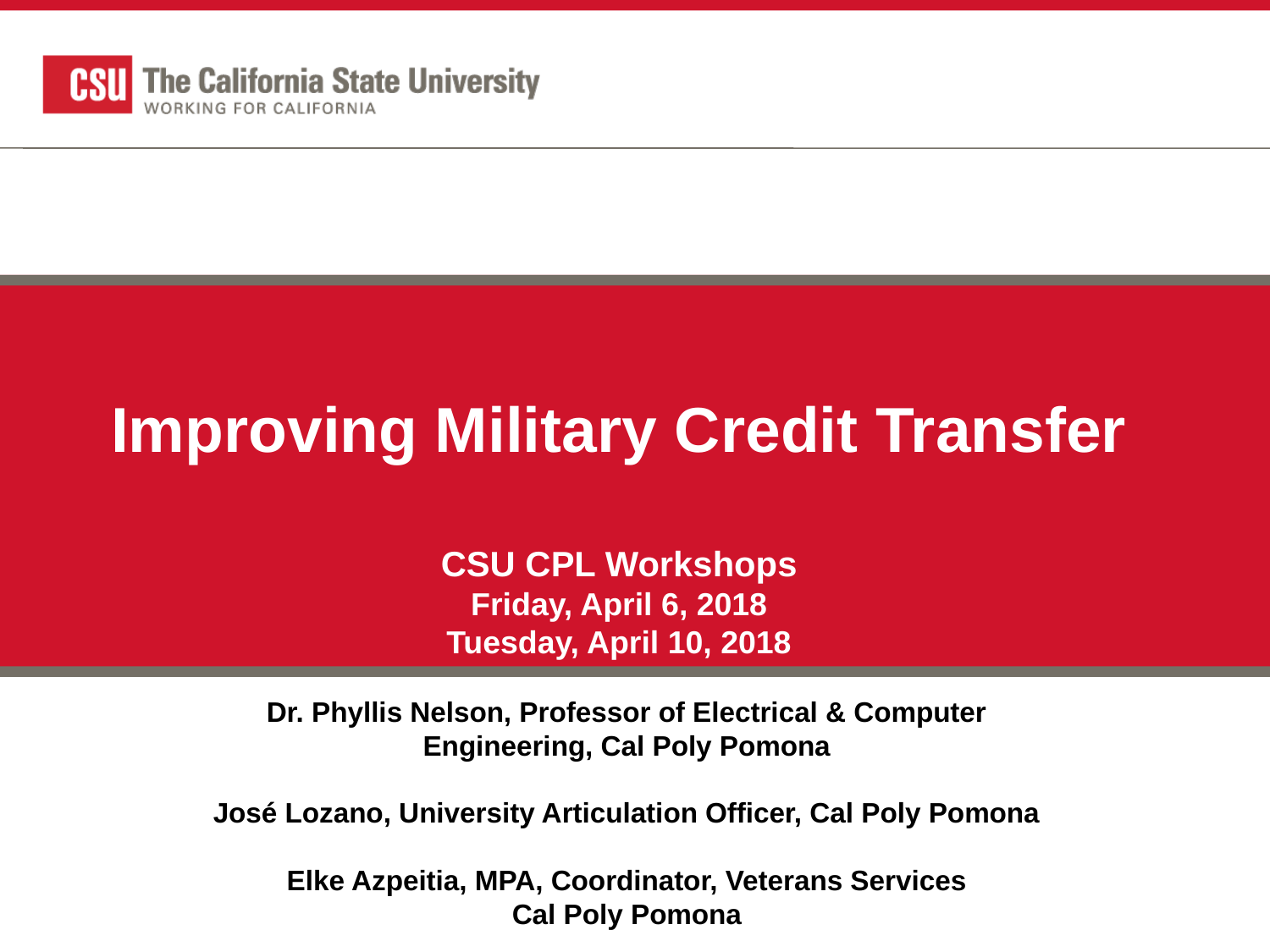

Improving Military Credit Transfer
CSU CPL Workshops
Friday, April 6, 2018
Tuesday, April 10, 2018
Dr. Phyllis Nelson, Professor of Electrical & Computer Engineering, Cal Poly Pomona

José Lozano, University Articulation Officer, Cal Poly Pomona

Elke Azpeitia, MPA, Coordinator, Veterans Services
Cal Poly Pomona